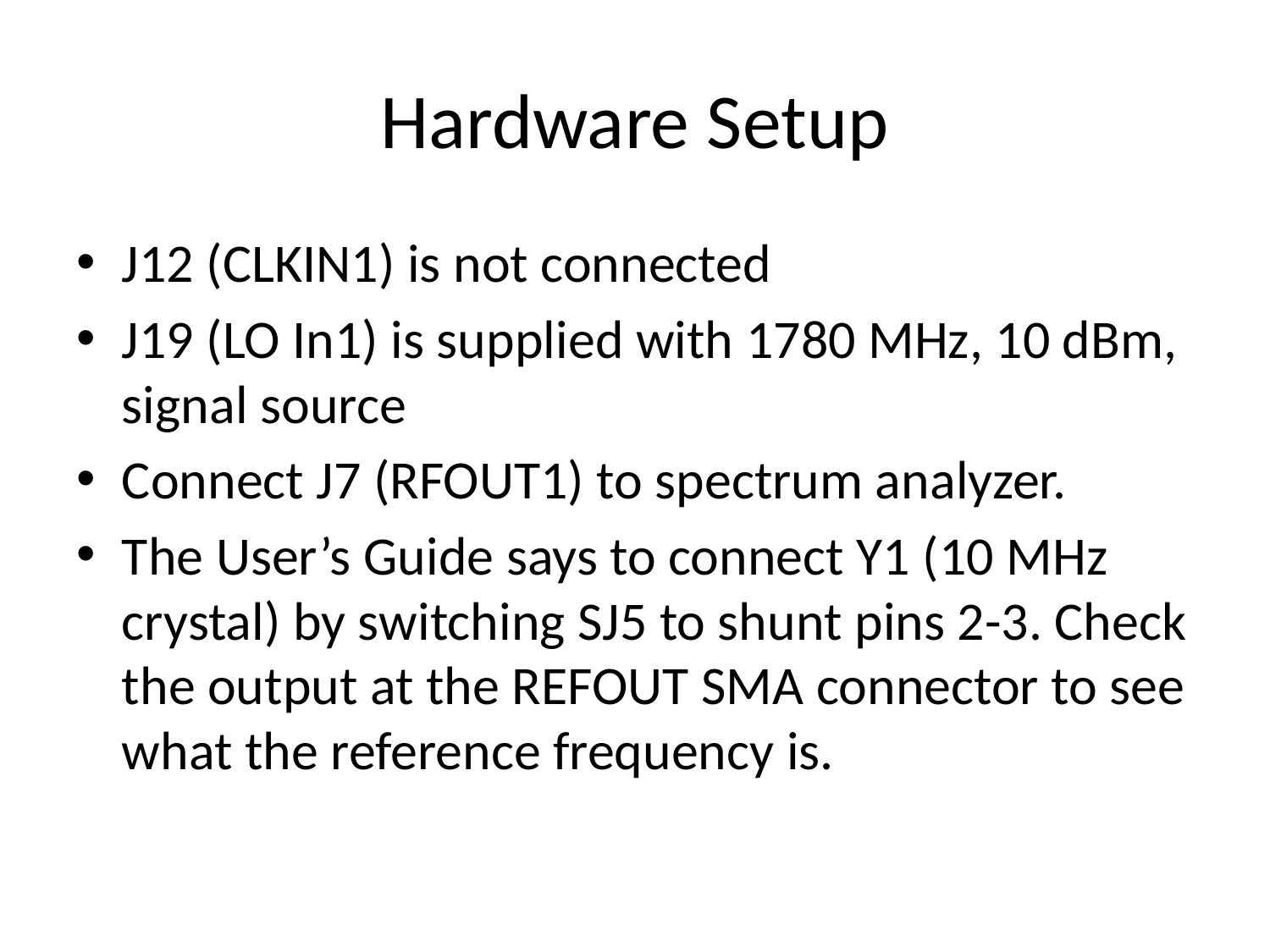

# Hardware Setup
J12 (CLKIN1) is not connected
J19 (LO In1) is supplied with 1780 MHz, 10 dBm, signal source
Connect J7 (RFOUT1) to spectrum analyzer.
The User’s Guide says to connect Y1 (10 MHz crystal) by switching SJ5 to shunt pins 2-3. Check the output at the REFOUT SMA connector to see what the reference frequency is.